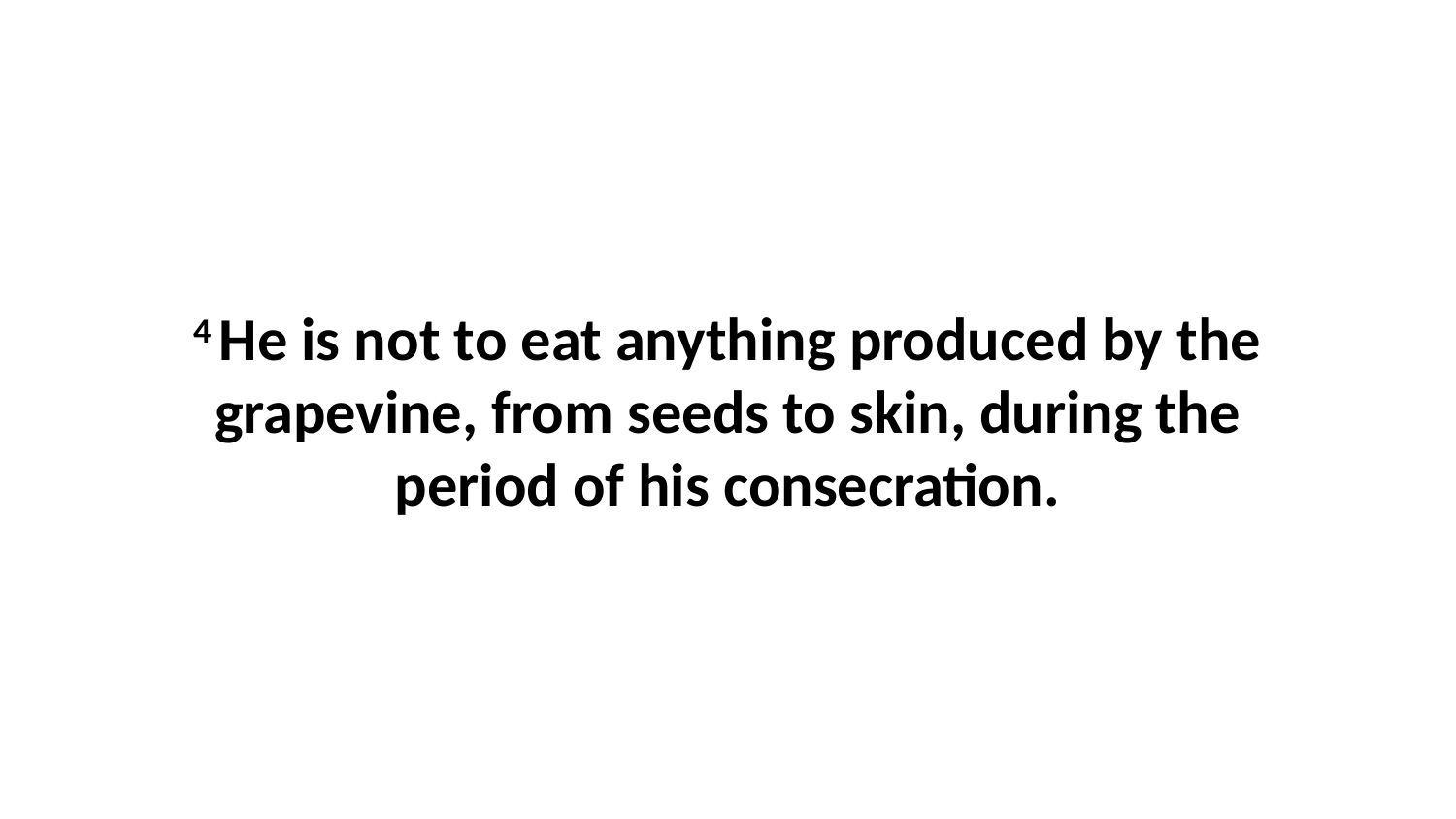

4 He is not to eat anything produced by the grapevine, from seeds to skin, during the period of his consecration.